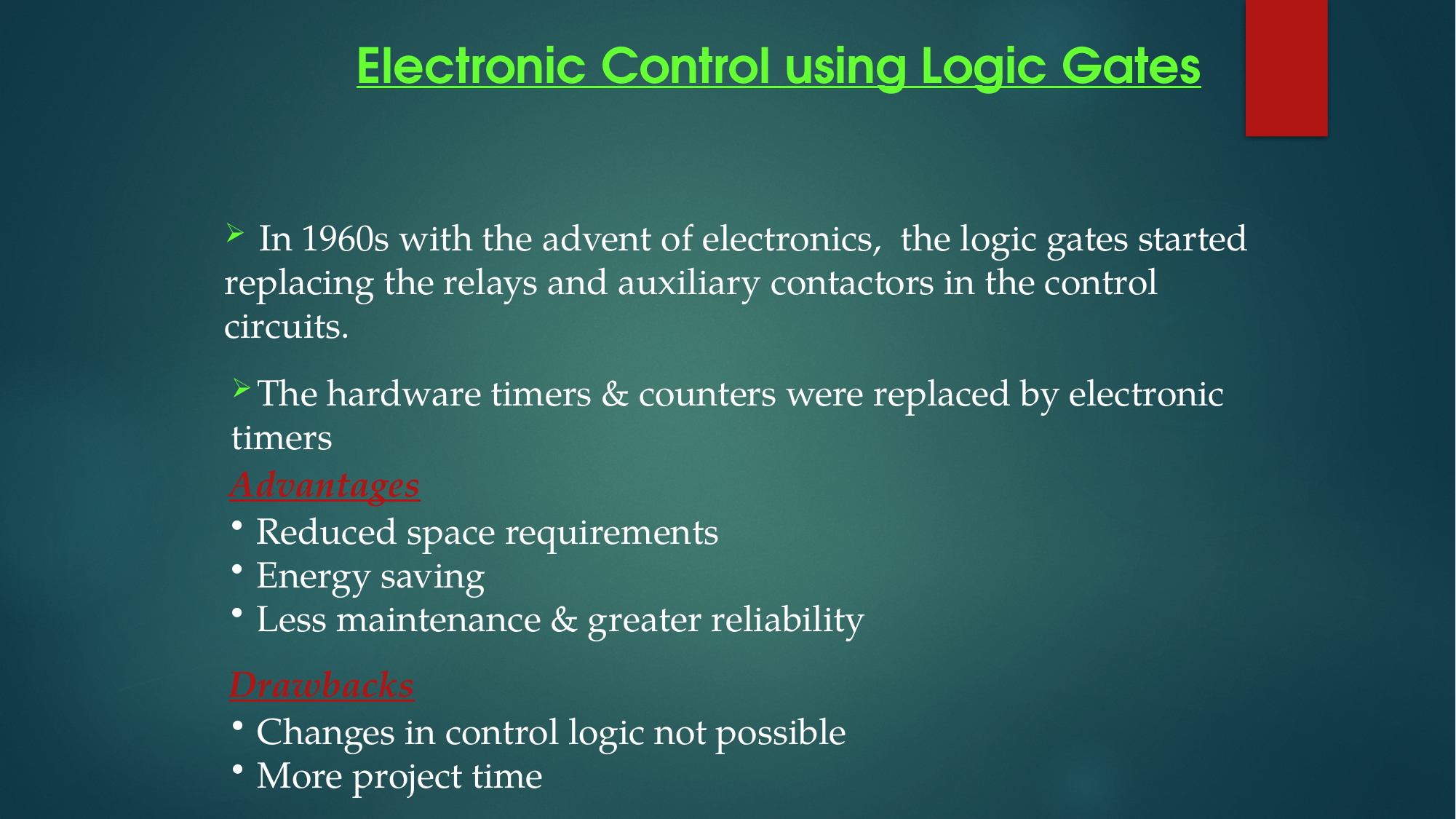

# Electronic Control using Logic Gates
 In 1960s with the advent of electronics,  the logic gates started
replacing the relays and auxiliary contactors in the control
circuits.
The hardware timers & counters were replaced by electronic
timers
Advantages
Reduced space requirements
Energy saving
Less maintenance & greater reliability
Drawbacks
Changes in control logic not possible
More project time